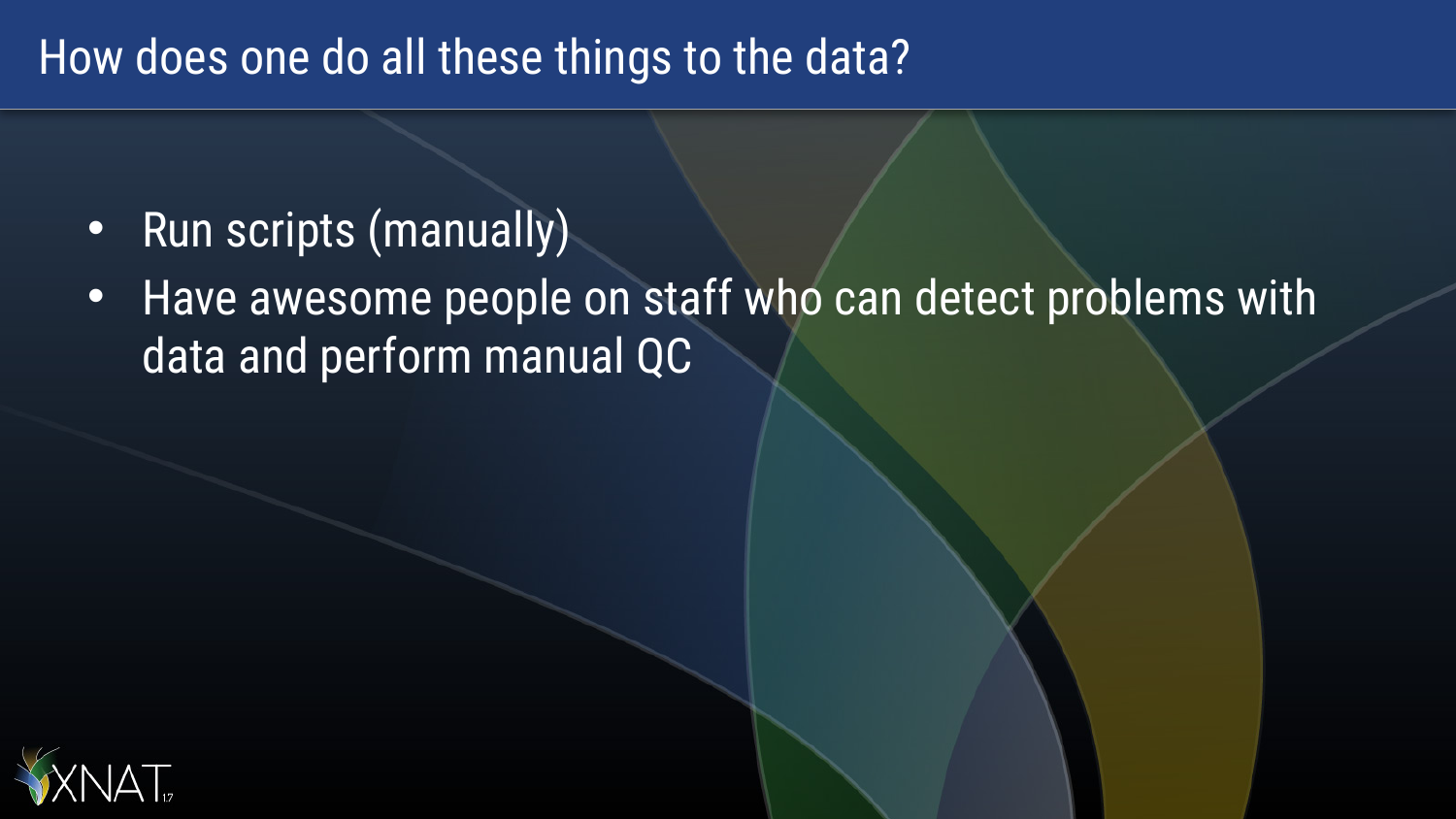

# How does one do all these things to the data?
Run scripts (manually)
Have awesome people on staff who can detect problems with data and perform manual QC